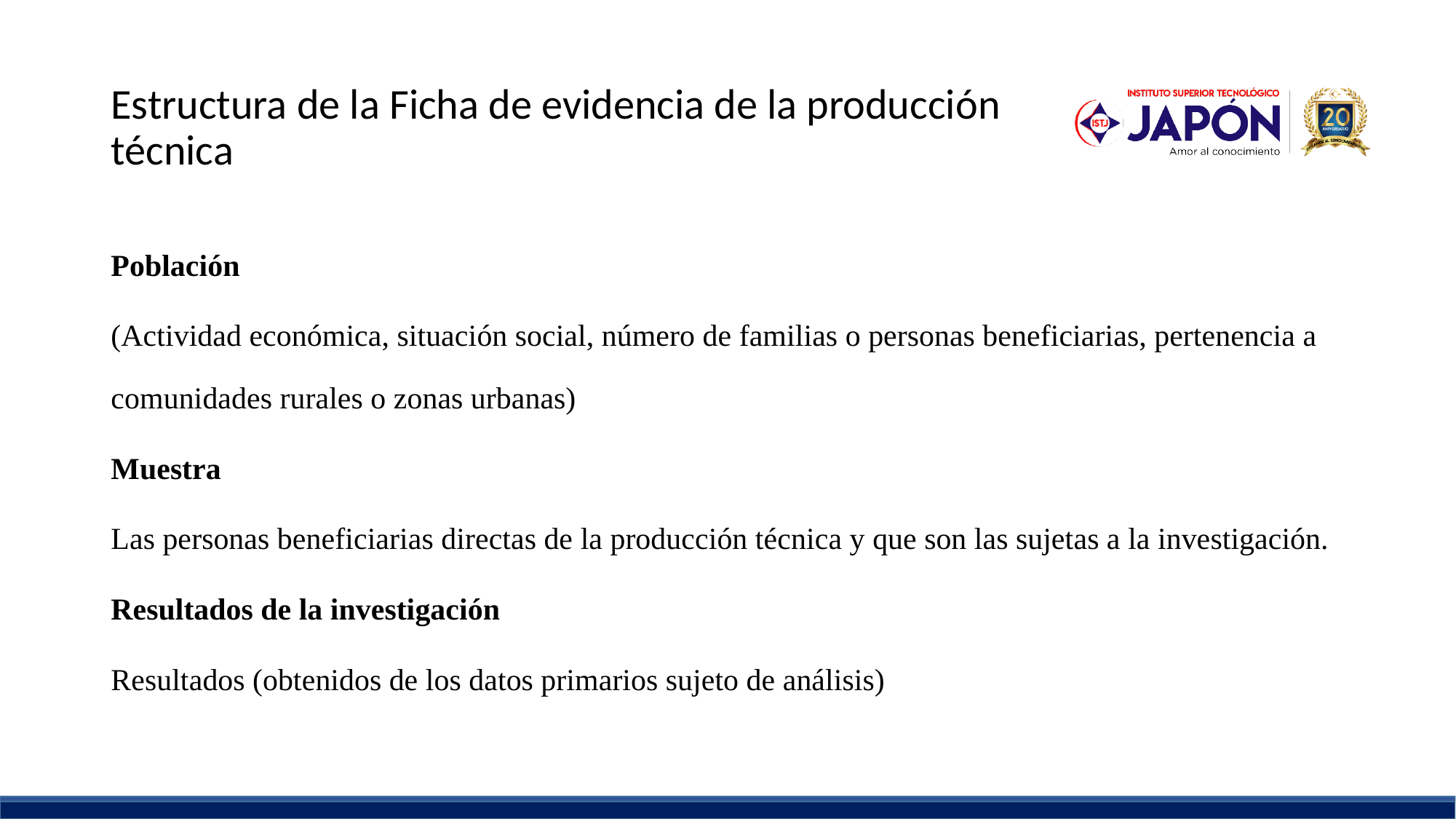

# Estructura de la Ficha de evidencia de la producción técnica
Población
(Actividad económica, situación social, número de familias o personas beneficiarias, pertenencia a comunidades rurales o zonas urbanas)
Muestra
Las personas beneficiarias directas de la producción técnica y que son las sujetas a la investigación.
Resultados de la investigación
Resultados (obtenidos de los datos primarios sujeto de análisis)